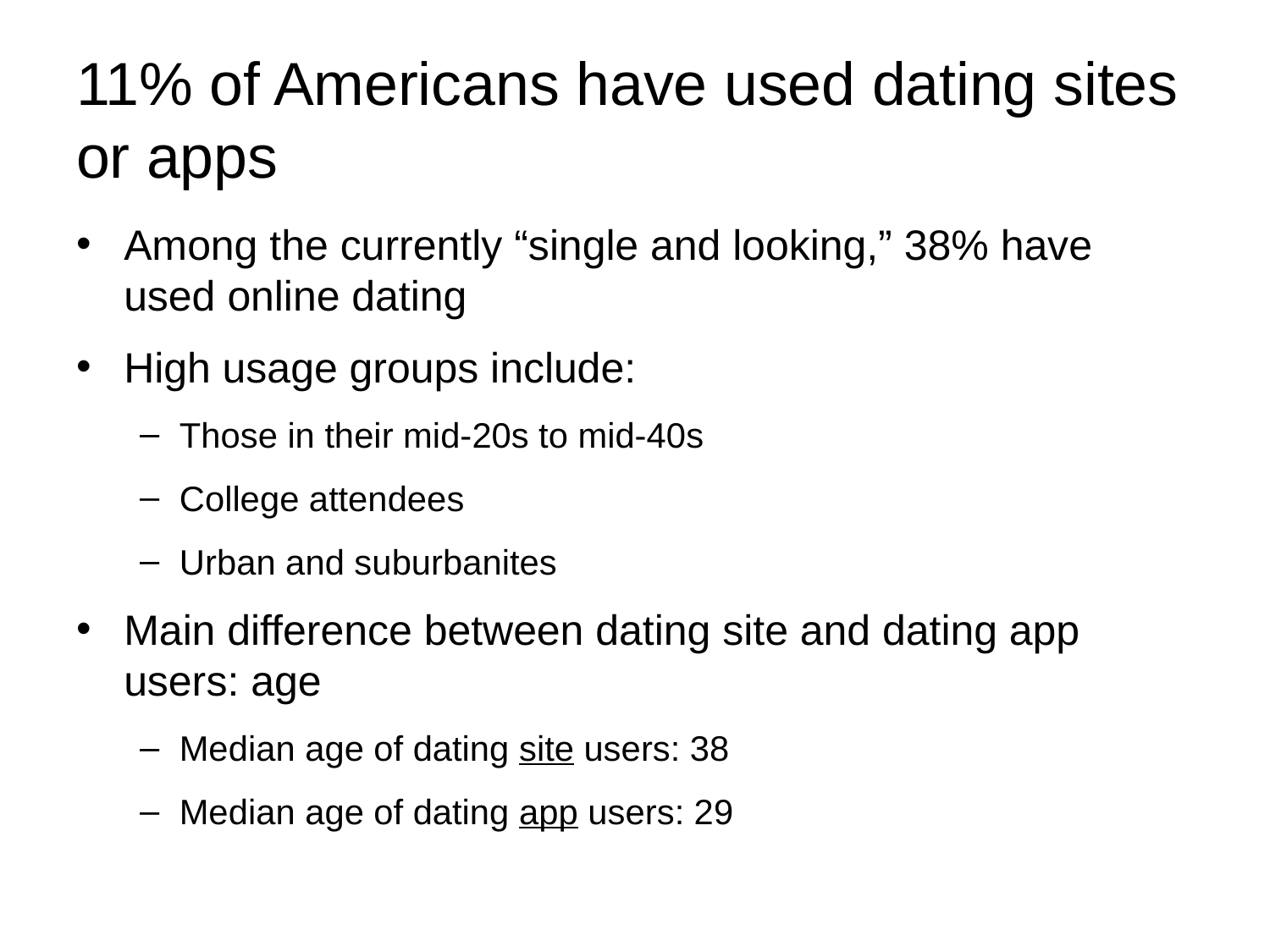

# 11% of Americans have used dating sites or apps
Among the currently “single and looking,” 38% have used online dating
High usage groups include:
Those in their mid-20s to mid-40s
College attendees
Urban and suburbanites
Main difference between dating site and dating app users: age
Median age of dating site users: 38
Median age of dating app users: 29